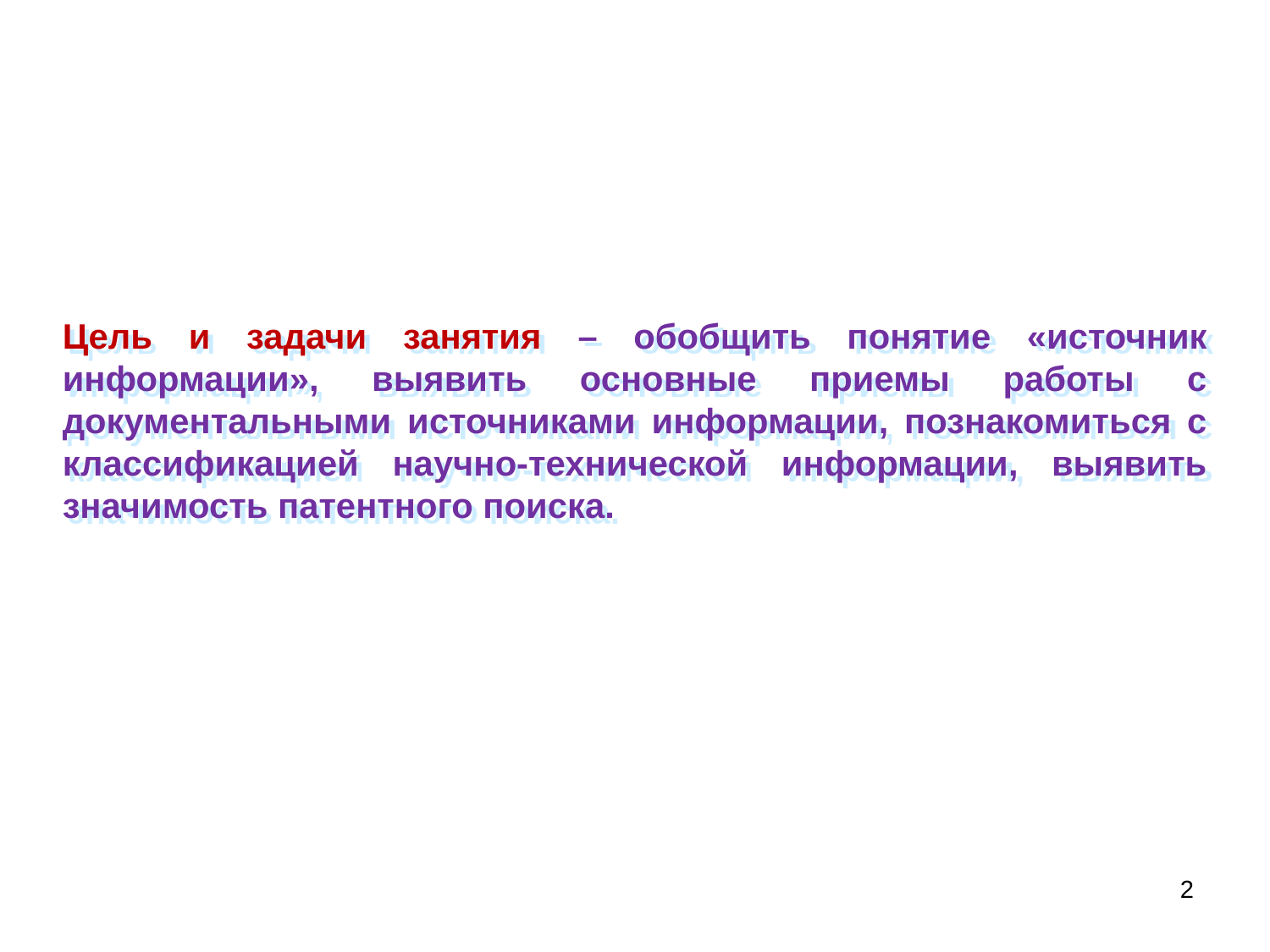

Цель и задачи занятия – обобщить понятие «источник информации», выявить основные приемы работы с документальными источниками информации, познакомиться с классификацией научно-технической информации, выявить значимость патентного поиска.

2